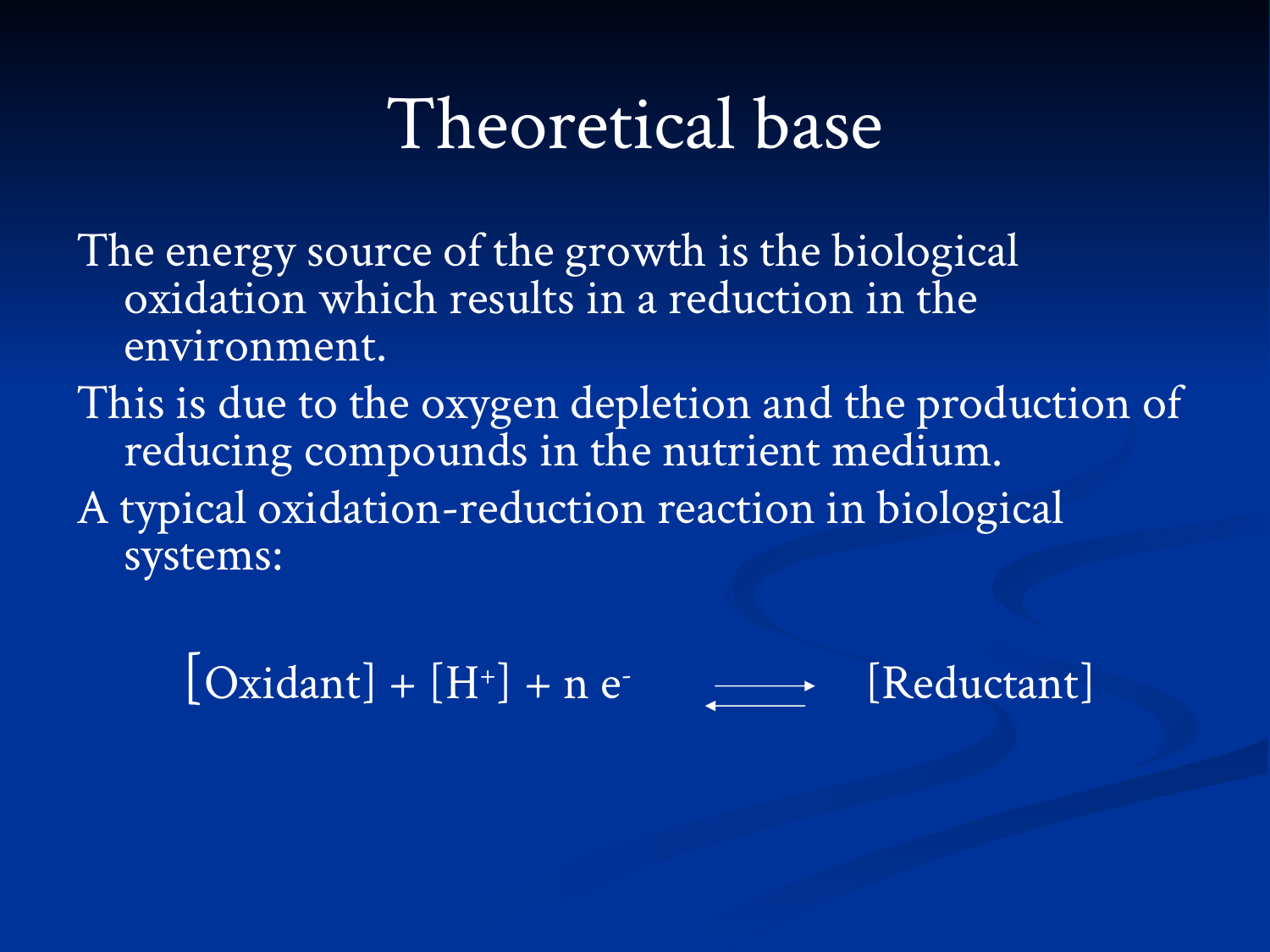

# Theoretical base

The energy source of the growth is the biological oxidation which results in a reduction in the environment.
This is due to the oxygen depletion and the production of reducing compounds in the nutrient medium.
A typical oxidation-reduction reaction in biological systems:

[Oxidant] + [H+] + n e-		[Reductant]